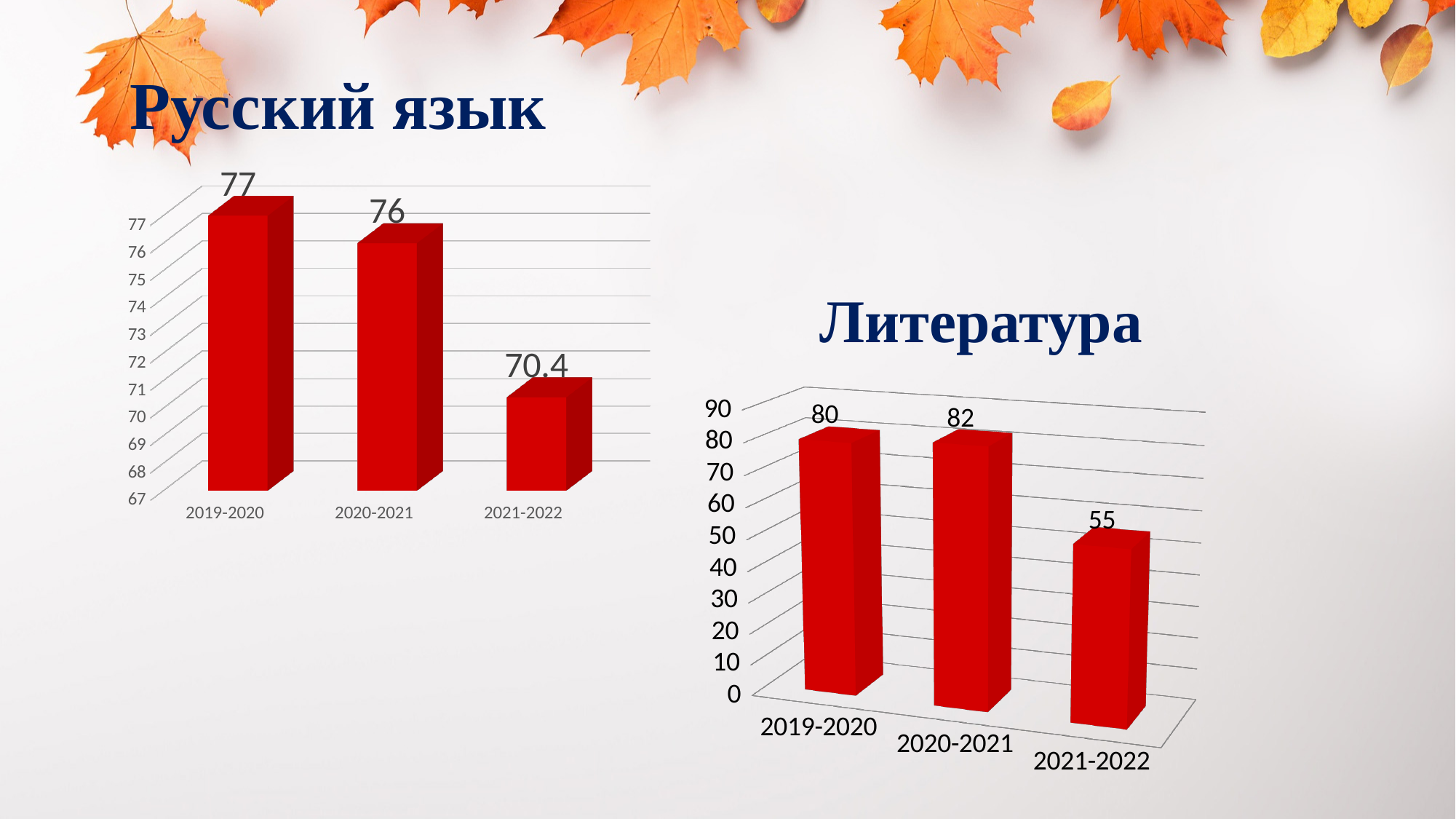

# Русский язык

[unsupported chart]

Литература

[unsupported chart]